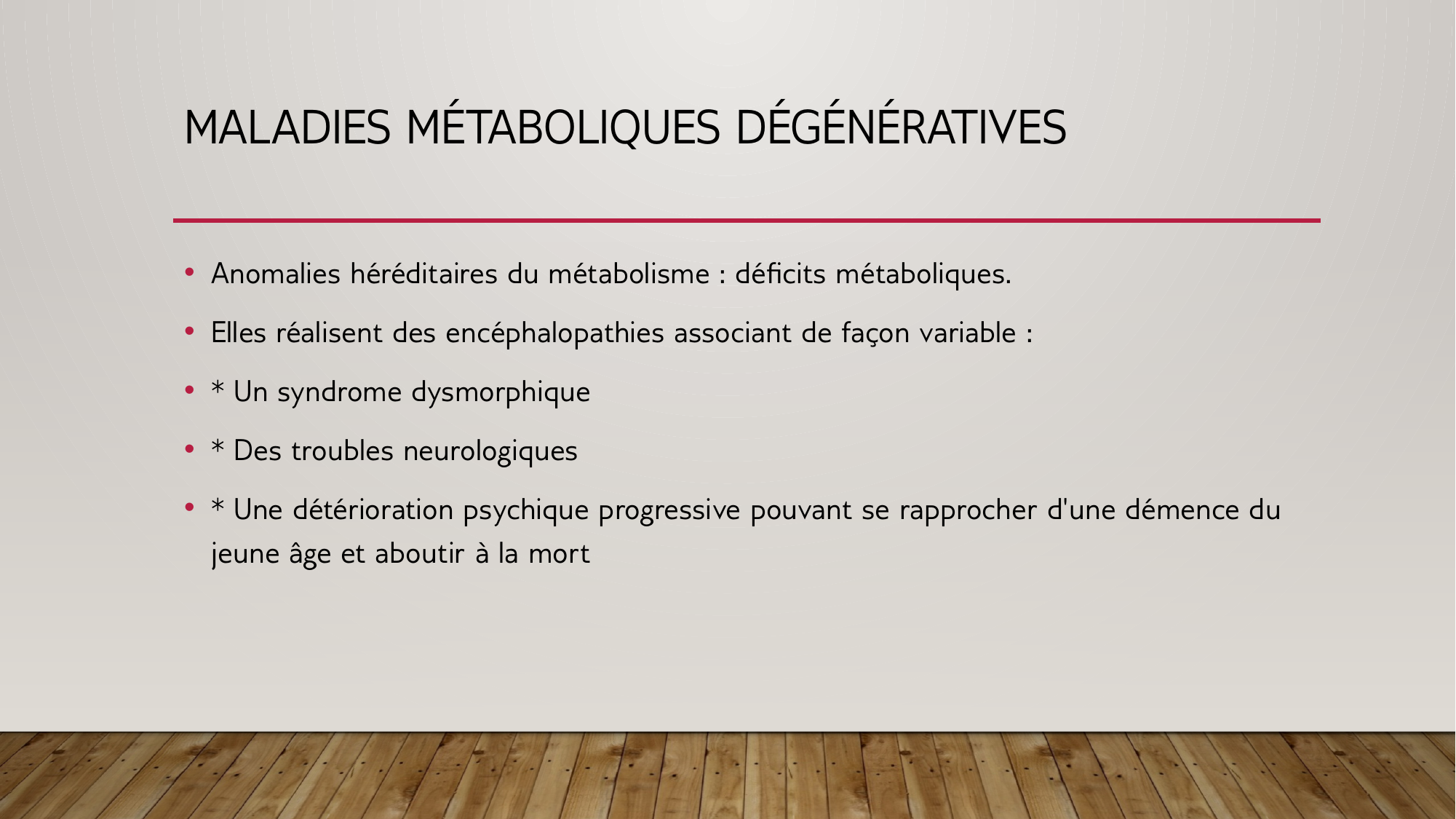

# Maladies métaboliques dégénératives
Anomalies héréditaires du métabolisme : déficits métaboliques.
Elles réalisent des encéphalopathies associant de façon variable :
* Un syndrome dysmorphique
* Des troubles neurologiques
* Une détérioration psychique progressive pouvant se rapprocher d'une démence du jeune âge et aboutir à la mort